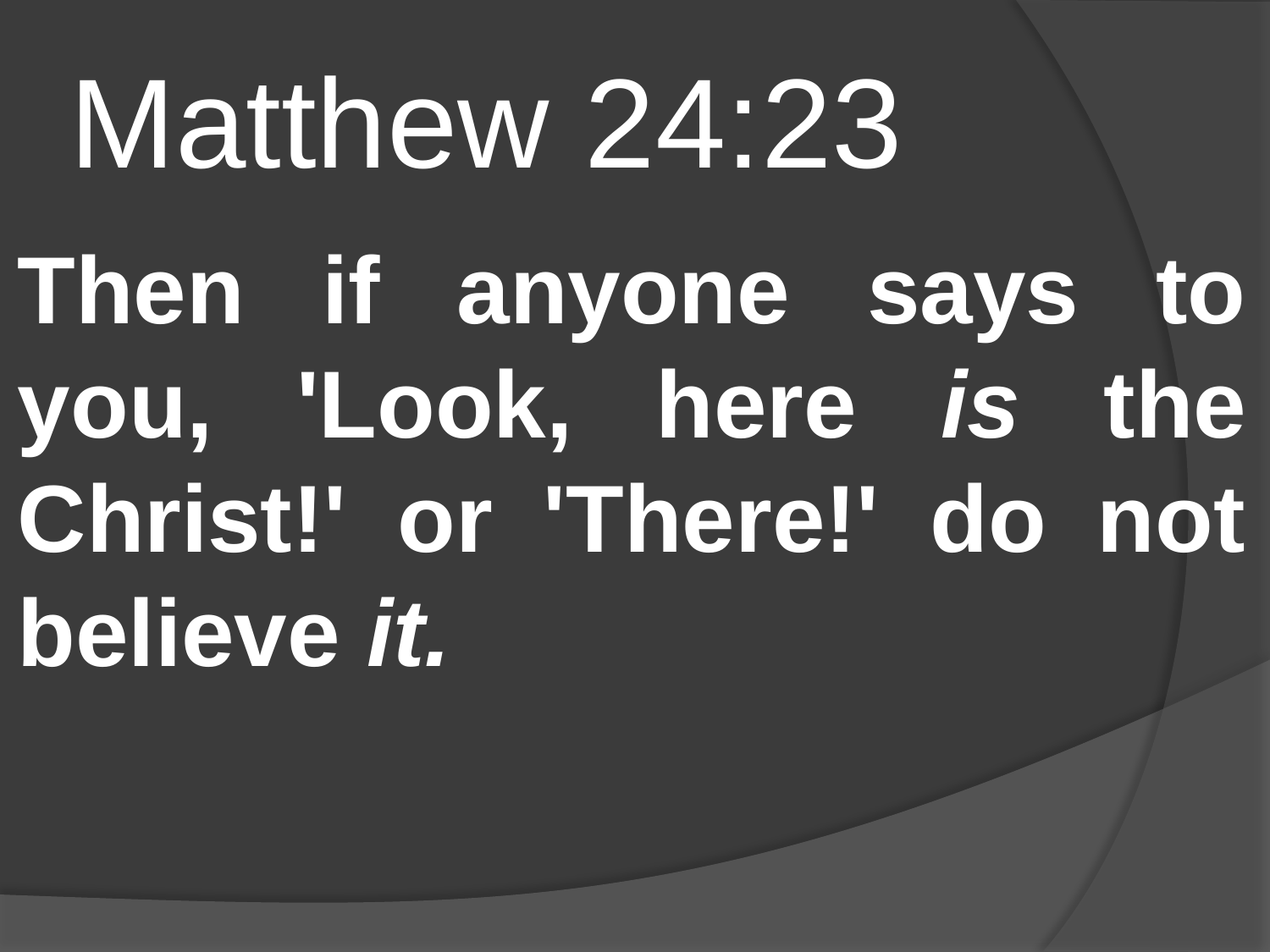

# Matthew 24:23
Then if anyone says to you, 'Look, here is the Christ!' or 'There!' do not believe it.